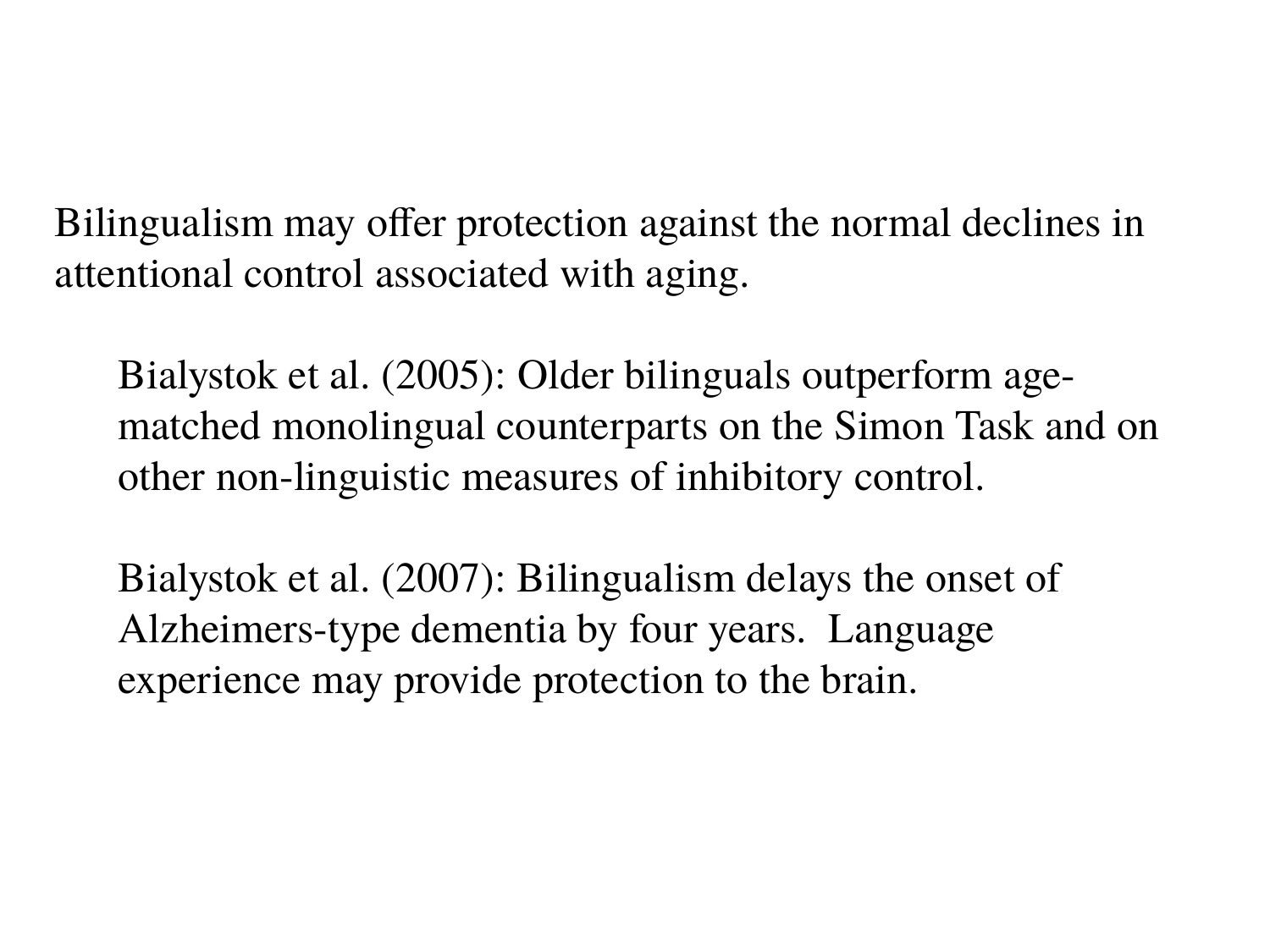

Bilingualism may offer protection against the normal declines in
attentional control associated with aging.

Bialystok et al. (2005): Older bilinguals outperform age-matched monolingual counterparts on the Simon Task and on other non-linguistic measures of inhibitory control.

Bialystok et al. (2007): Bilingualism delays the onset of
Alzheimers-type dementia by four years.  Language experience may provide protection to the brain.